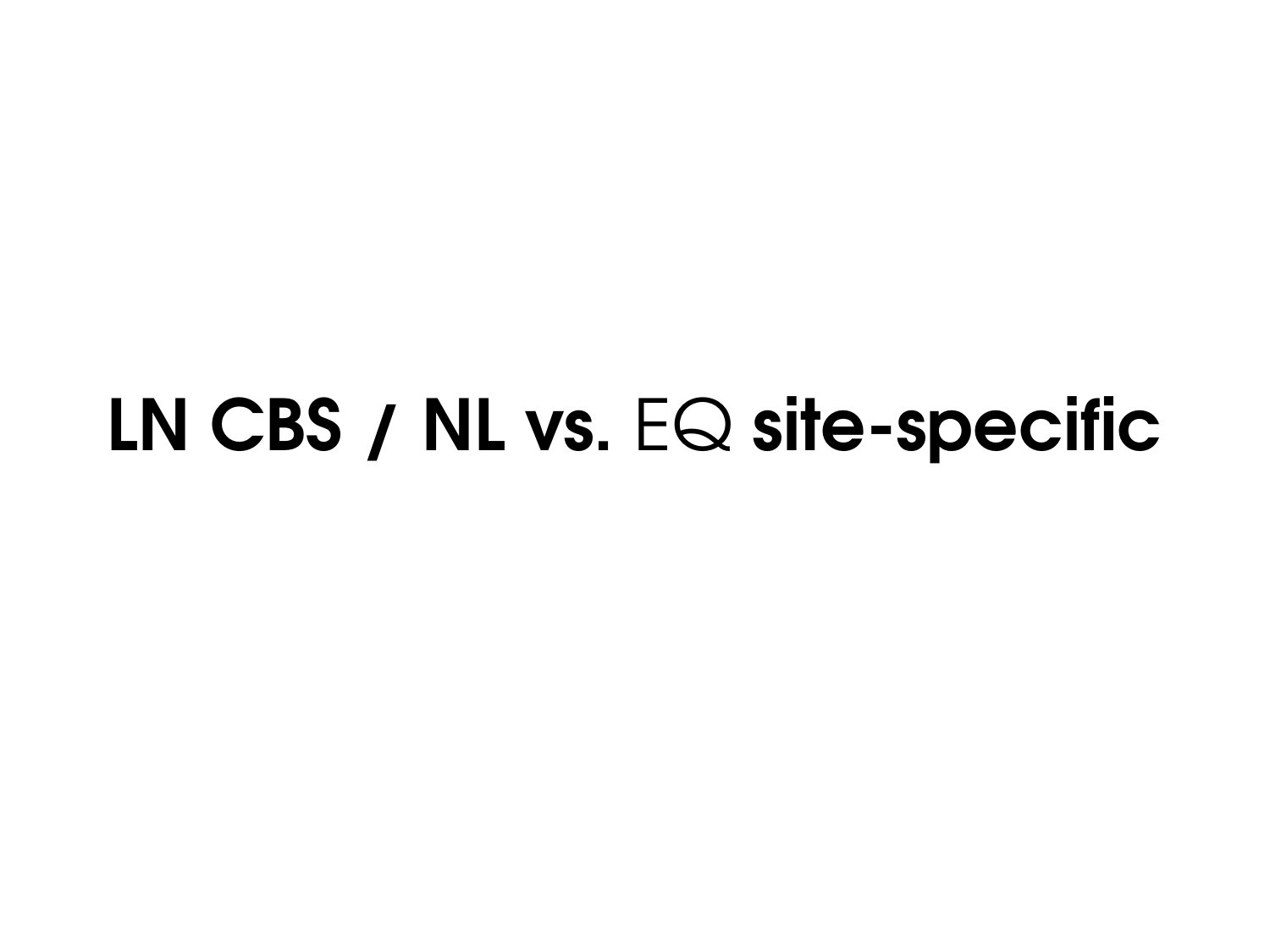

LN CBS / NL vs. EQ site-specific